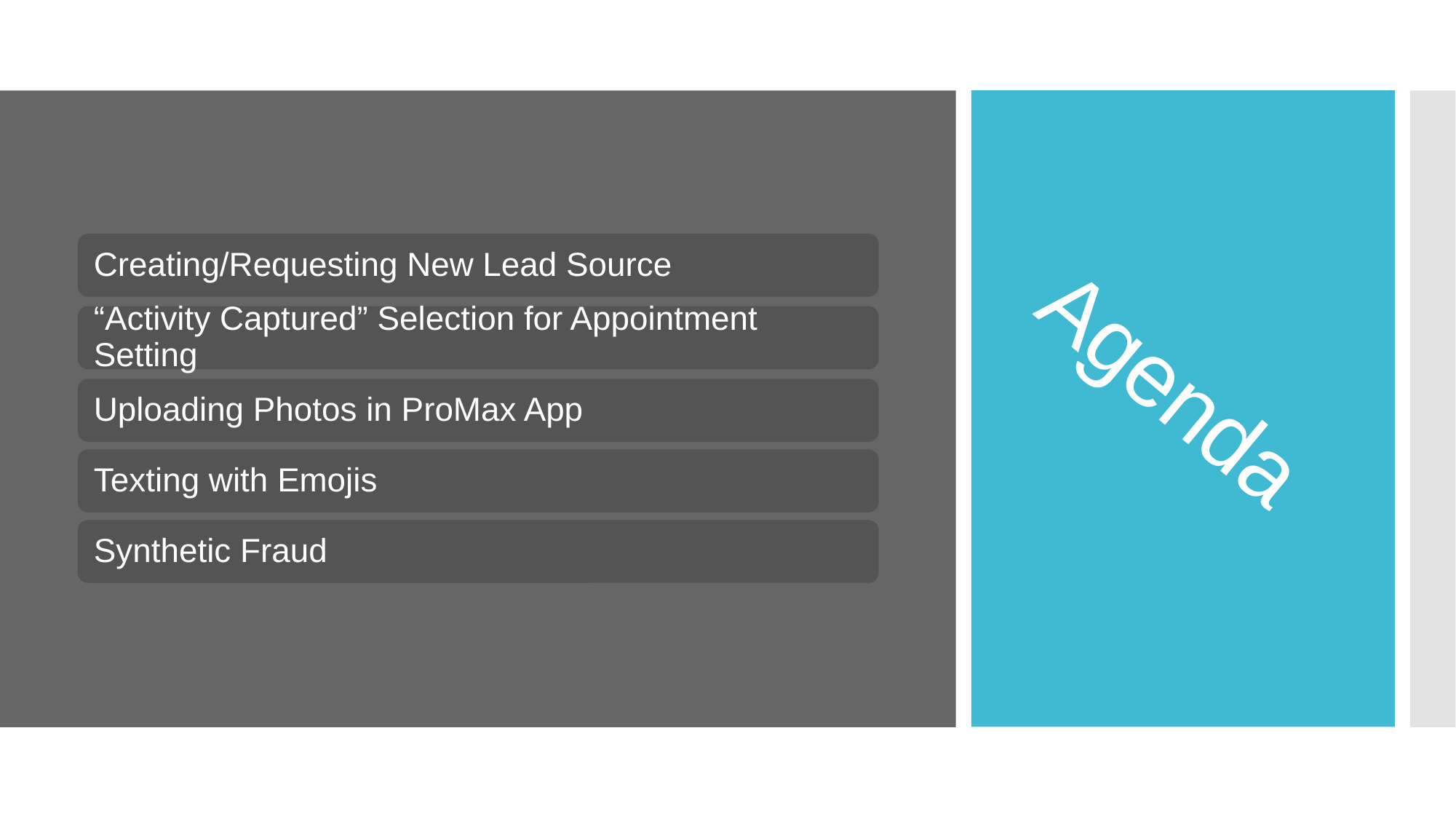

Creating/Requesting New Lead Source
“Activity Captured” Selection for Appointment Setting
Uploading Photos in ProMax App
Texting with Emojis
Synthetic Fraud
# Agenda